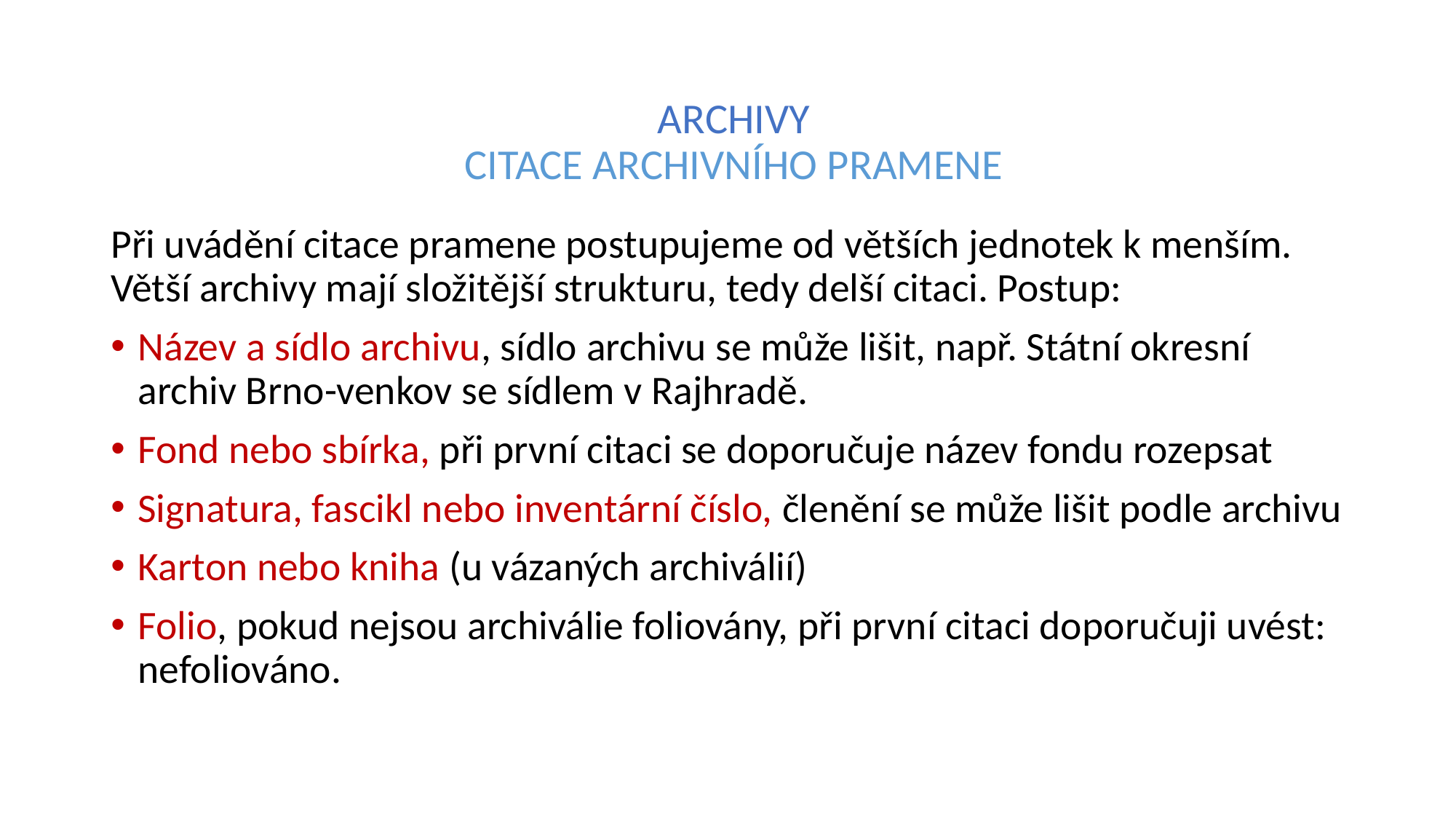

# Archivy Citace archivního pramene
Při uvádění citace pramene postupujeme od větších jednotek k menším. Větší archivy mají složitější strukturu, tedy delší citaci. Postup:
Název a sídlo archivu, sídlo archivu se může lišit, např. Státní okresní archiv Brno-venkov se sídlem v Rajhradě.
Fond nebo sbírka, při první citaci se doporučuje název fondu rozepsat
Signatura, fascikl nebo inventární číslo, členění se může lišit podle archivu
Karton nebo kniha (u vázaných archiválií)
Folio, pokud nejsou archiválie foliovány, při první citaci doporučuji uvést: nefoliováno.